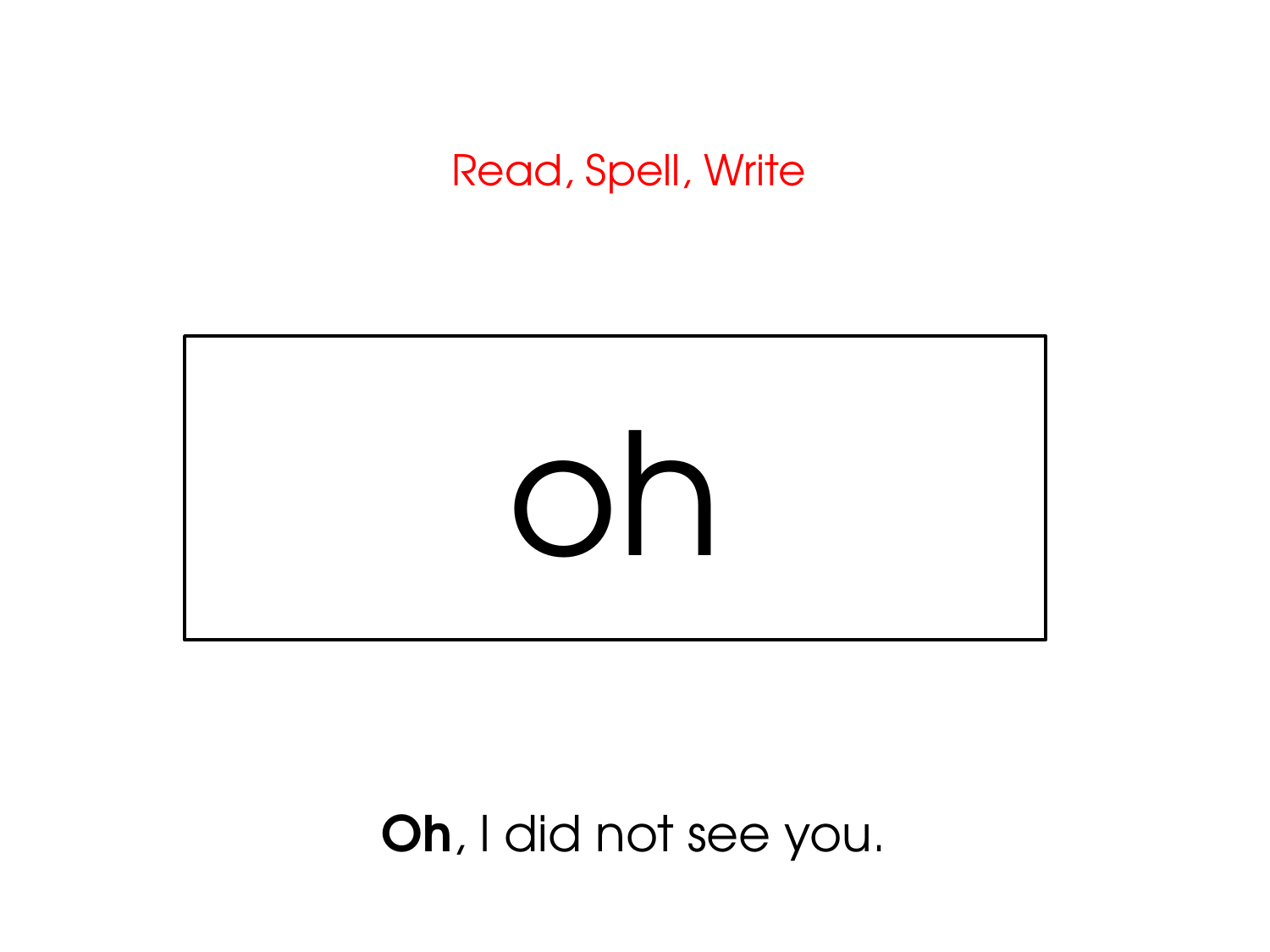

Read, Spell, Write
oh
Oh, I did not see you.